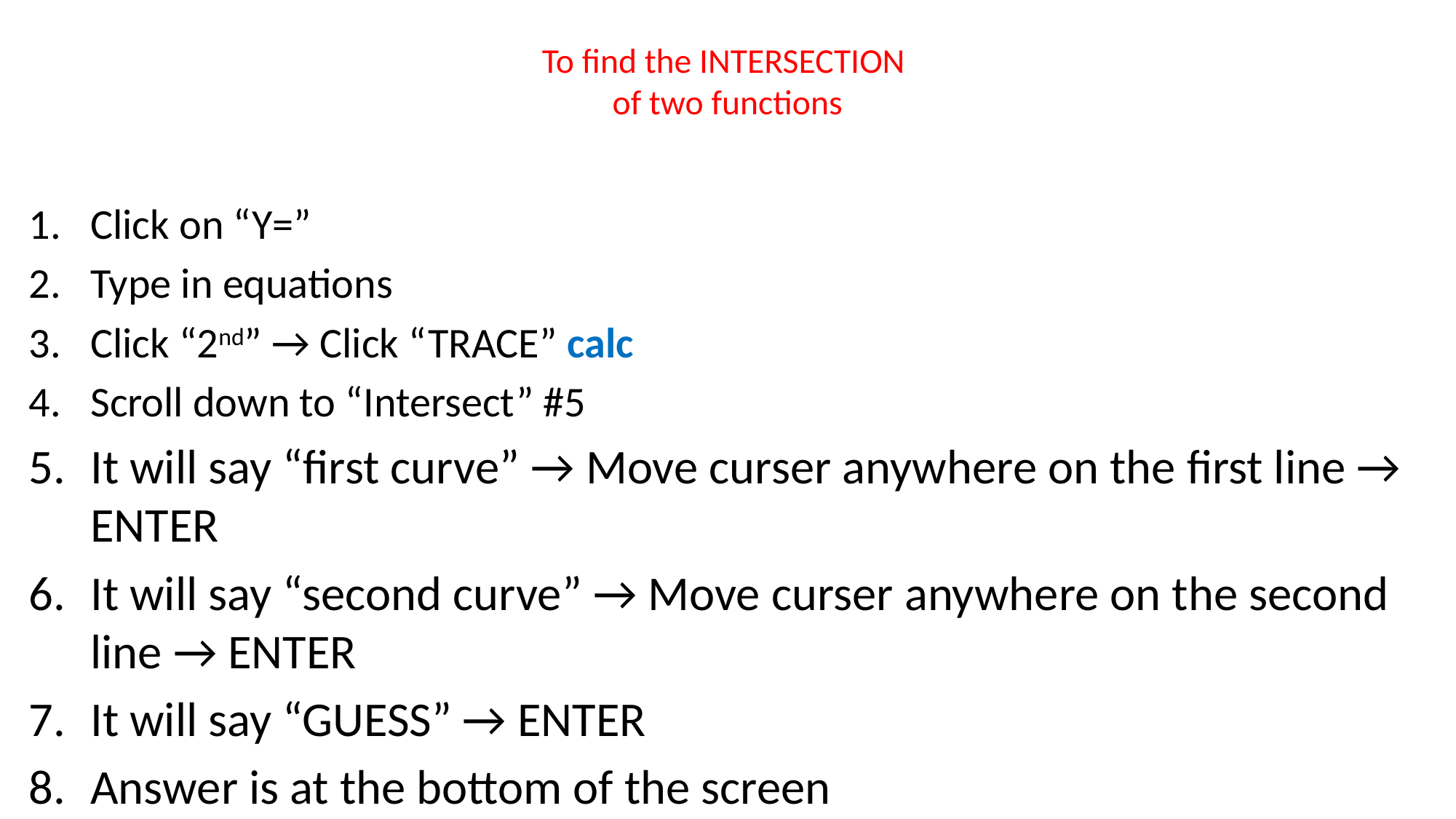

# To find the INTERSECTION of two functions
Click on “Y=”
Type in equations
Click “2nd” → Click “TRACE” calc
Scroll down to “Intersect” #5
It will say “first curve” → Move curser anywhere on the first line → ENTER
It will say “second curve” → Move curser anywhere on the second line → ENTER
It will say “GUESS” → ENTER
Answer is at the bottom of the screen